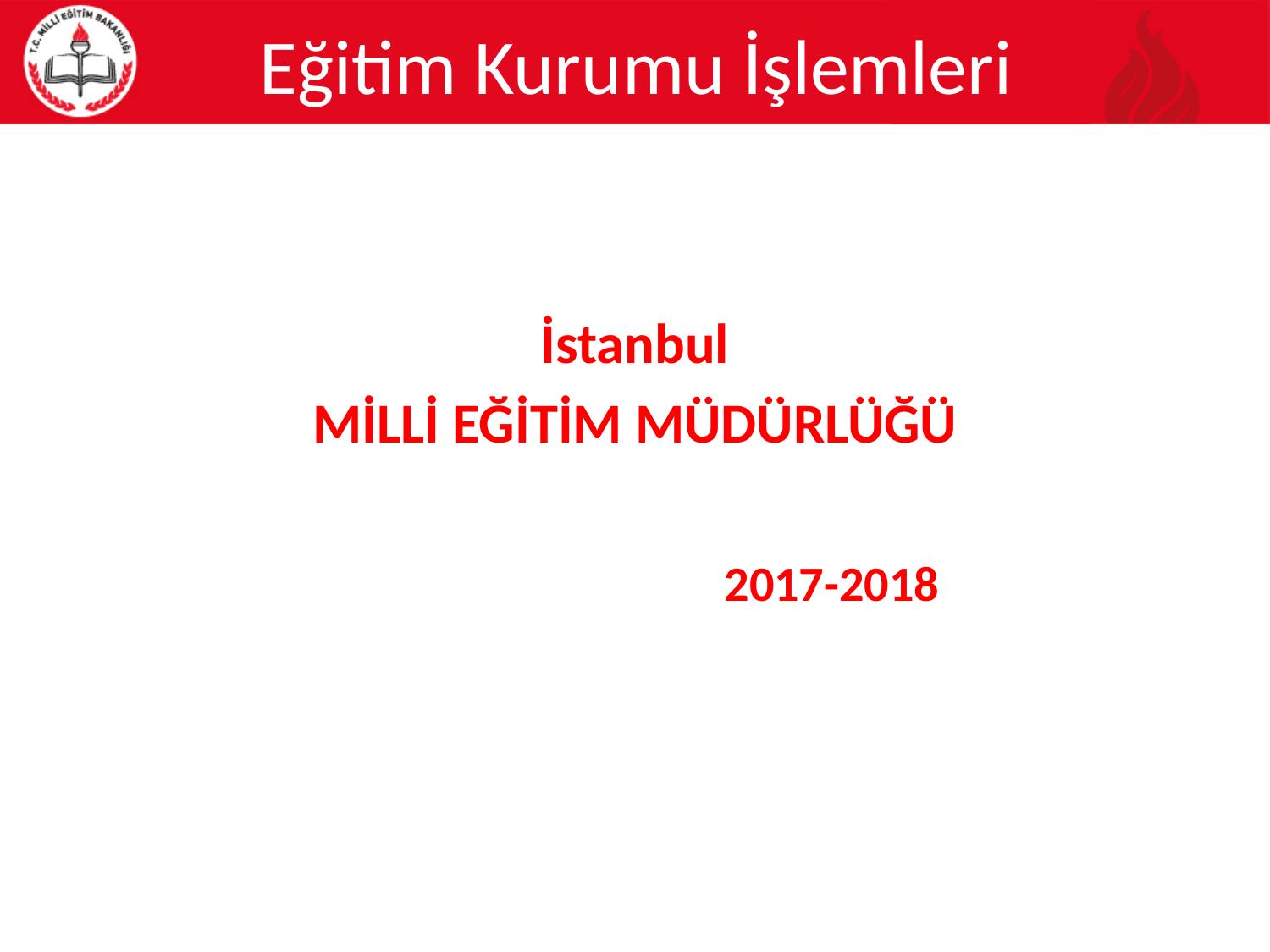

# Eğitim Kurumu İşlemleri

İstanbul
MİLLİ EĞİTİM MÜDÜRLÜĞÜ

                               2017-2018